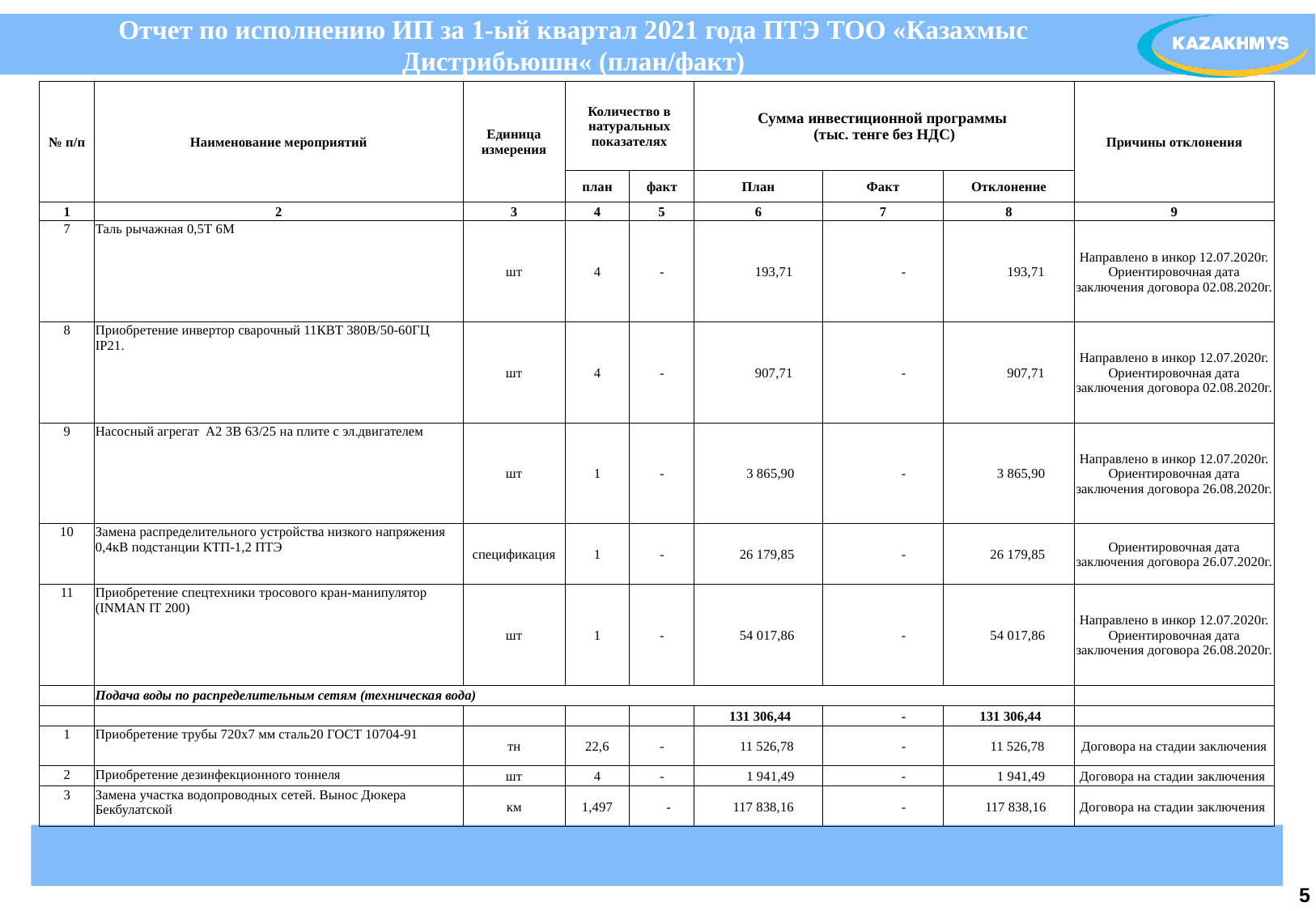

# Отчет по исполнению ИП за 1-ый квартал 2021 года ПТЭ ТОО «Казахмыс Дистрибьюшн« (план/факт)
| № п/п | Наименование мероприятий | Единица измерения | Количество в натуральных показателях |  | Сумма инвестиционной программы (тыс. тенге без НДС) |  |  | Причины отклонения |
| --- | --- | --- | --- | --- | --- | --- | --- | --- |
|  |  |  | план | факт | План | Факт | Отклонение |  |
| 1 | 2 | 3 | 4 | 5 | 6 | 7 | 8 | 9 |
| 7 | Таль рычажная 0,5Т 6М | шт | 4 | - | 193,71 | - | 193,71 | Направлено в инкор 12.07.2020г. Ориентировочная дата заключения договора 02.08.2020г. |
| 8 | Приобретение инвертор сварочный 11КВТ 380В/50-60ГЦ IP21. | шт | 4 | - | 907,71 | - | 907,71 | Направлено в инкор 12.07.2020г. Ориентировочная дата заключения договора 02.08.2020г. |
| 9 | Насосный агрегат А2 3В 63/25 на плите с эл.двигателем | шт | 1 | - | 3 865,90 | - | 3 865,90 | Направлено в инкор 12.07.2020г. Ориентировочная дата заключения договора 26.08.2020г. |
| 10 | Замена распределительного устройства низкого напряжения 0,4кВ подстанции КТП-1,2 ПТЭ | спецификация | 1 | - | 26 179,85 | - | 26 179,85 | Ориентировочная дата заключения договора 26.07.2020г. |
| 11 | Приобретение спецтехники тросового кран-манипулятор (INMAN IT 200) | шт | 1 | - | 54 017,86 | - | 54 017,86 | Направлено в инкор 12.07.2020г. Ориентировочная дата заключения договора 26.08.2020г. |
|  | Подача воды по распределительным сетям (техническая вода) |  |  |  |  |  |  |  |
|  |  |  |  |  | 131 306,44 | - | 131 306,44 |  |
| 1 | Приобретение трубы 720х7 мм сталь20 ГОСТ 10704-91 | тн | 22,6 | - | 11 526,78 | - | 11 526,78 | Договора на стадии заключения |
| 2 | Приобретение дезинфекционного тоннеля | шт | 4 | - | 1 941,49 | - | 1 941,49 | Договора на стадии заключения |
| 3 | Замена участка водопроводных сетей. Вынос Дюкера Бекбулатской | км | 1,497 | - | 117 838,16 | - | 117 838,16 | Договора на стадии заключения |
5